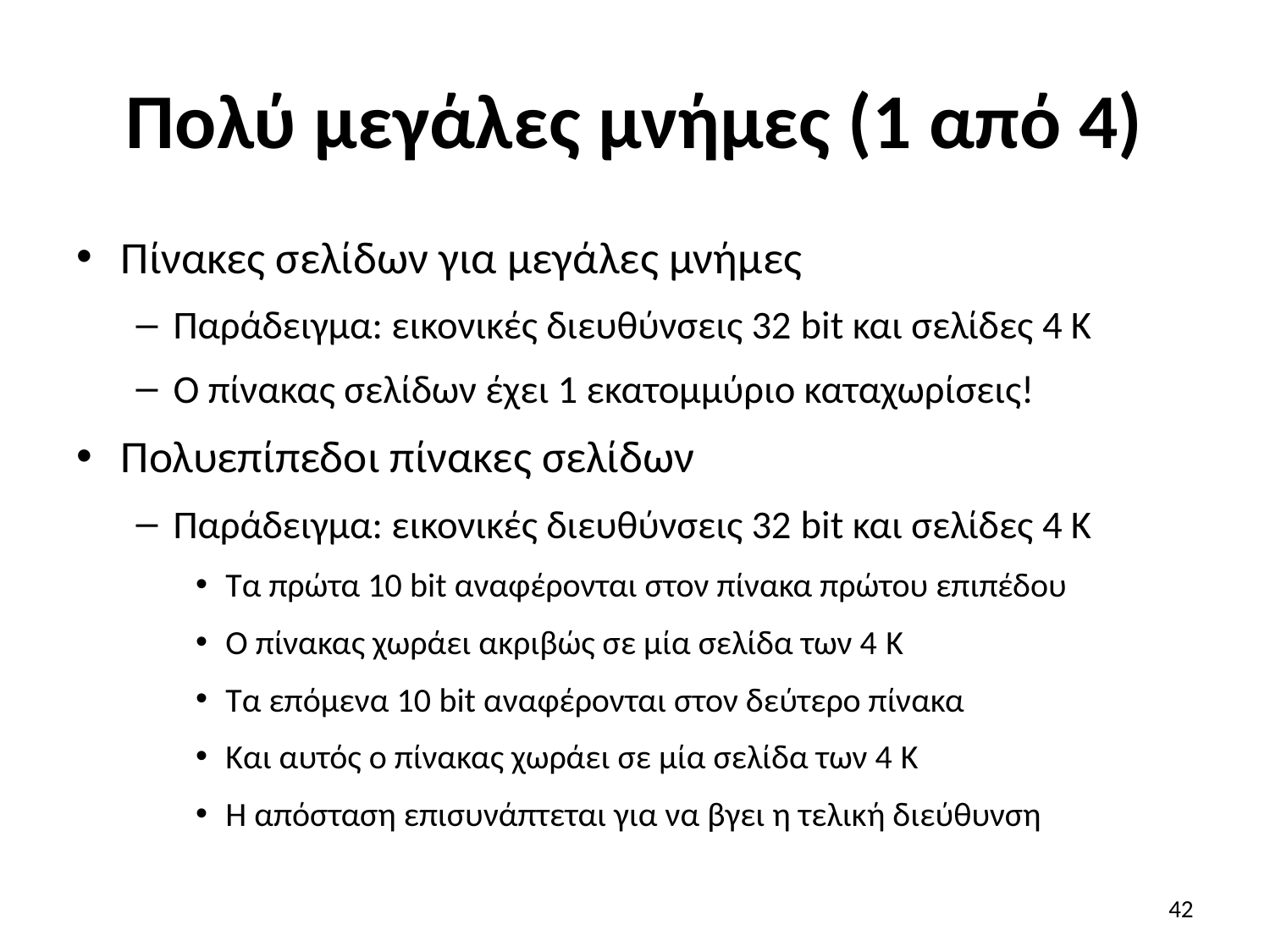

# Πολύ μεγάλες μνήμες (1 από 4)
Πίνακες σελίδων για μεγάλες μνήμες
Παράδειγμα: εικονικές διευθύνσεις 32 bit και σελίδες 4 K
Ο πίνακας σελίδων έχει 1 εκατομμύριο καταχωρίσεις!
Πολυεπίπεδοι πίνακες σελίδων
Παράδειγμα: εικονικές διευθύνσεις 32 bit και σελίδες 4 K
Τα πρώτα 10 bit αναφέρονται στον πίνακα πρώτου επιπέδου
Ο πίνακας χωράει ακριβώς σε μία σελίδα των 4 K
Τα επόμενα 10 bit αναφέρονται στον δεύτερο πίνακα
Και αυτός ο πίνακας χωράει σε μία σελίδα των 4 K
Η απόσταση επισυνάπτεται για να βγει η τελική διεύθυνση
42